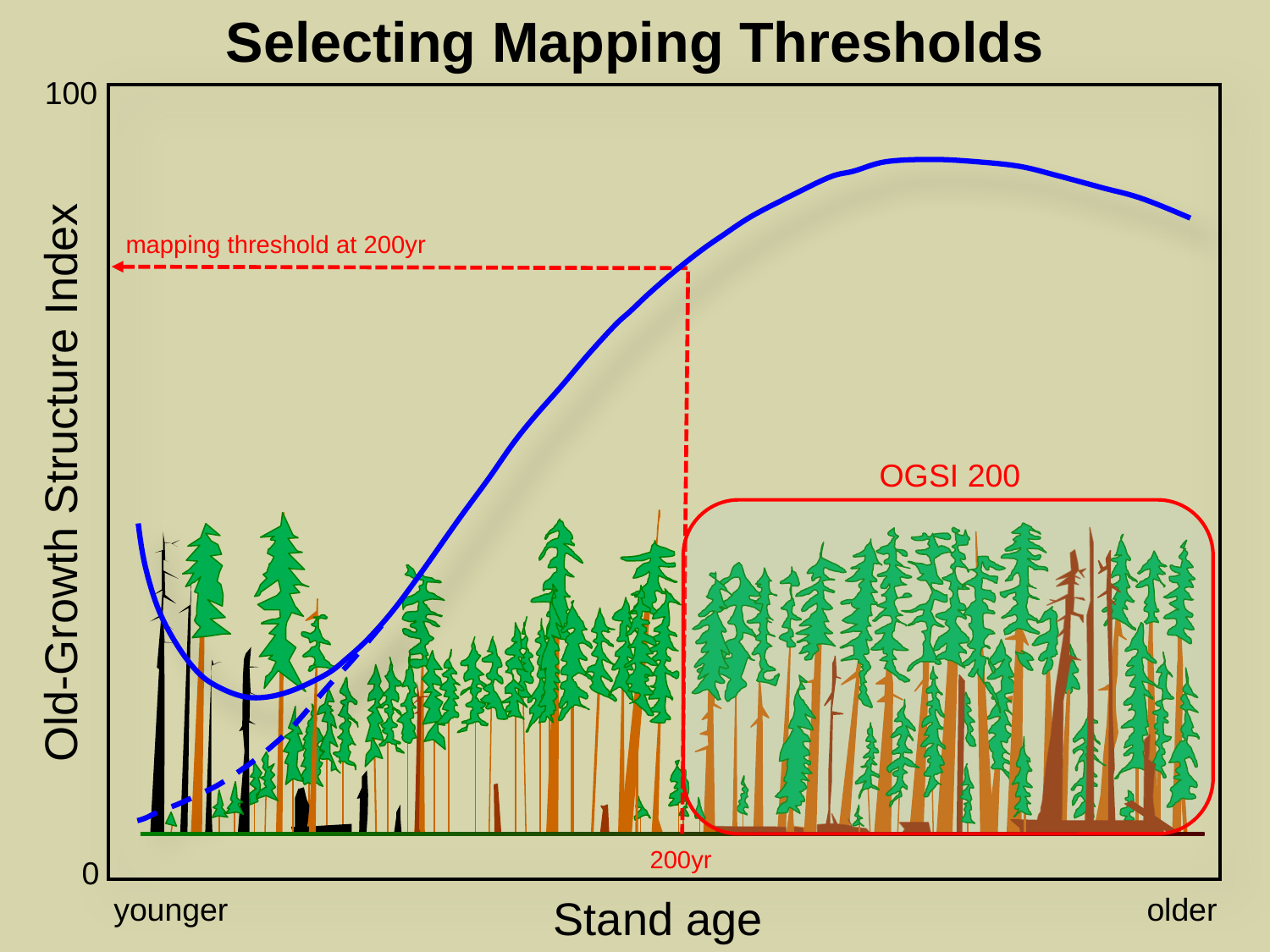

Selecting Mapping Thresholds
100

Old-Growth Structure Index
0
younger
Stand age
older

mapping threshold at 200yr

OGSI 200

200yr